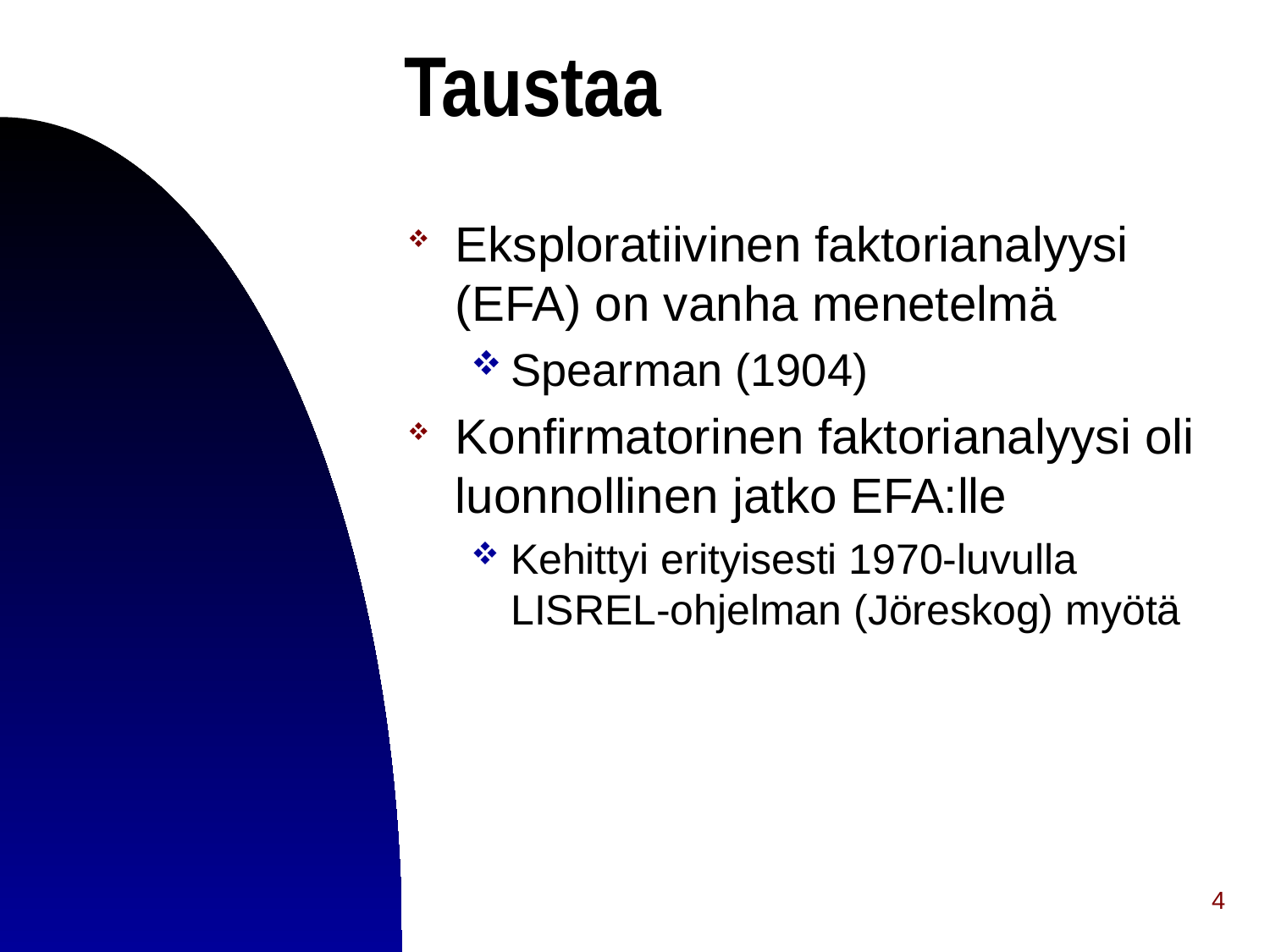

# Taustaa
Eksploratiivinen faktorianalyysi (EFA) on vanha menetelmä
Spearman (1904)
Konfirmatorinen faktorianalyysi oli luonnollinen jatko EFA:lle
Kehittyi erityisesti 1970-luvulla LISREL-ohjelman (Jöreskog) myötä
4